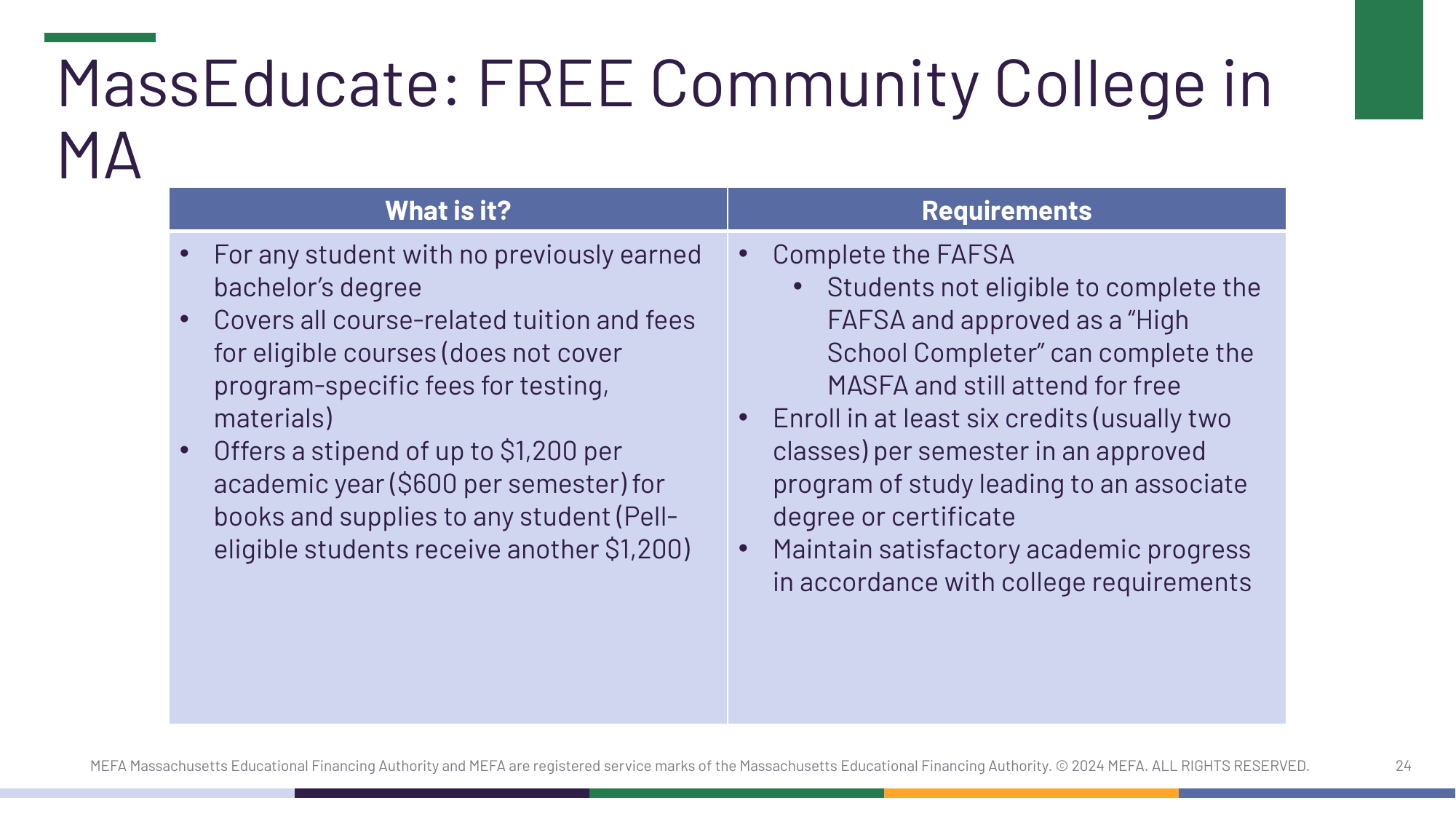

# MassEducate: FREE Community College in MA
| What is it? | Requirements |
| --- | --- |
| For any student with no previously earned bachelor’s degree Covers all course-related tuition and fees for eligible courses (does not cover program-specific fees for testing, materials) Offers a stipend of up to $1,200 per academic year ($600 per semester) for books and supplies to any student (Pell-eligible students receive another $1,200) | Complete the FAFSA Students not eligible to complete the FAFSA and approved as a “High School Completer” can complete the MASFA and still attend for free Enroll in at least six credits (usually two classes) per semester in an approved program of study leading to an associate degree or certificate Maintain satisfactory academic progress in accordance with college requirements |
24
MEFA Massachusetts Educational Financing Authority and MEFA are registered service marks of the Massachusetts Educational Financing Authority. © 2024 MEFA. ALL RIGHTS RESERVED.